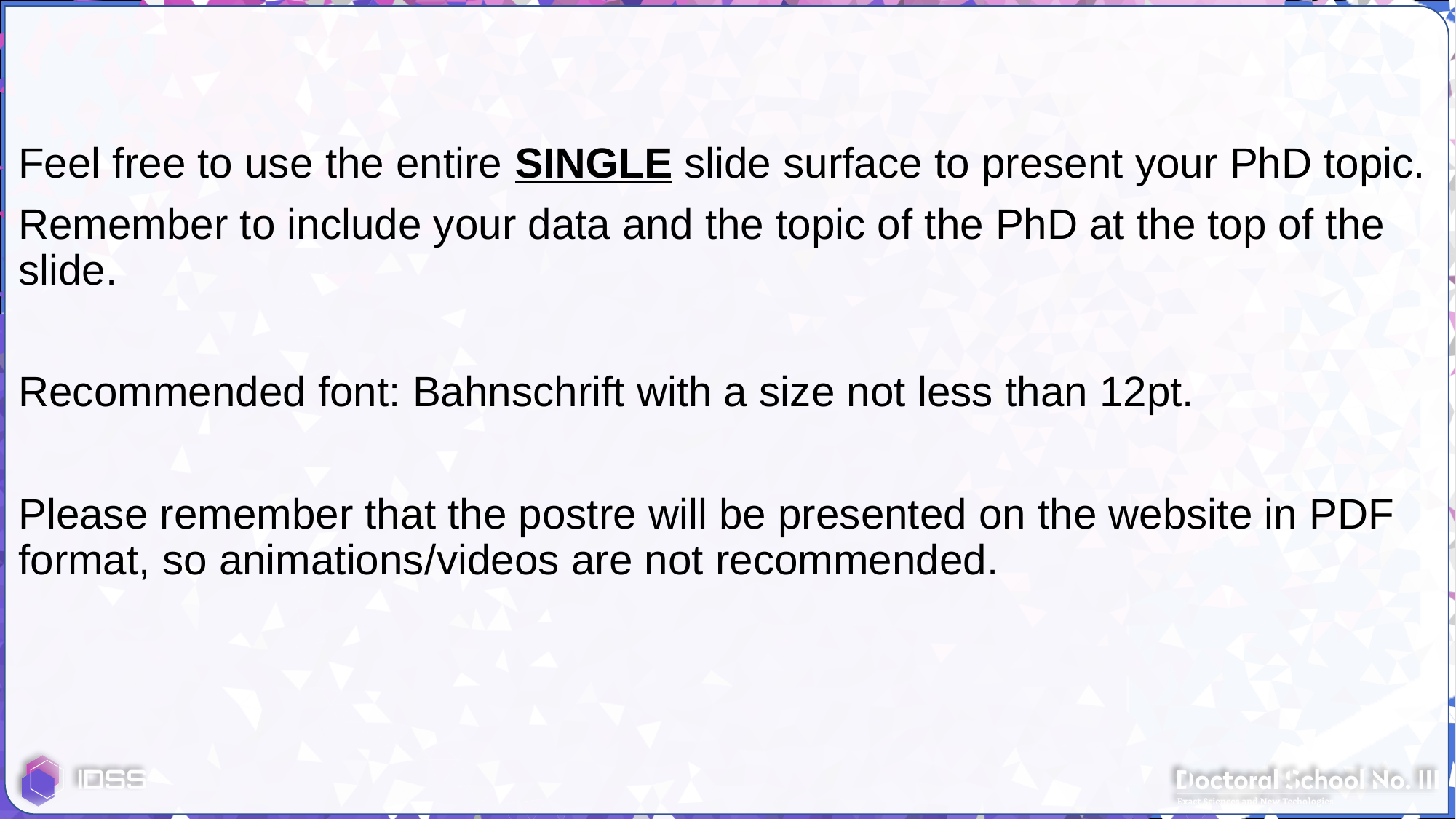

Feel free to use the entire SINGLE slide surface to present your PhD topic.
Remember to include your data and the topic of the PhD at the top of the slide.

Recommended font: Bahnschrift with a size not less than 12pt.

Please remember that the postre will be presented on the website in PDF format, so animations/videos are not recommended.